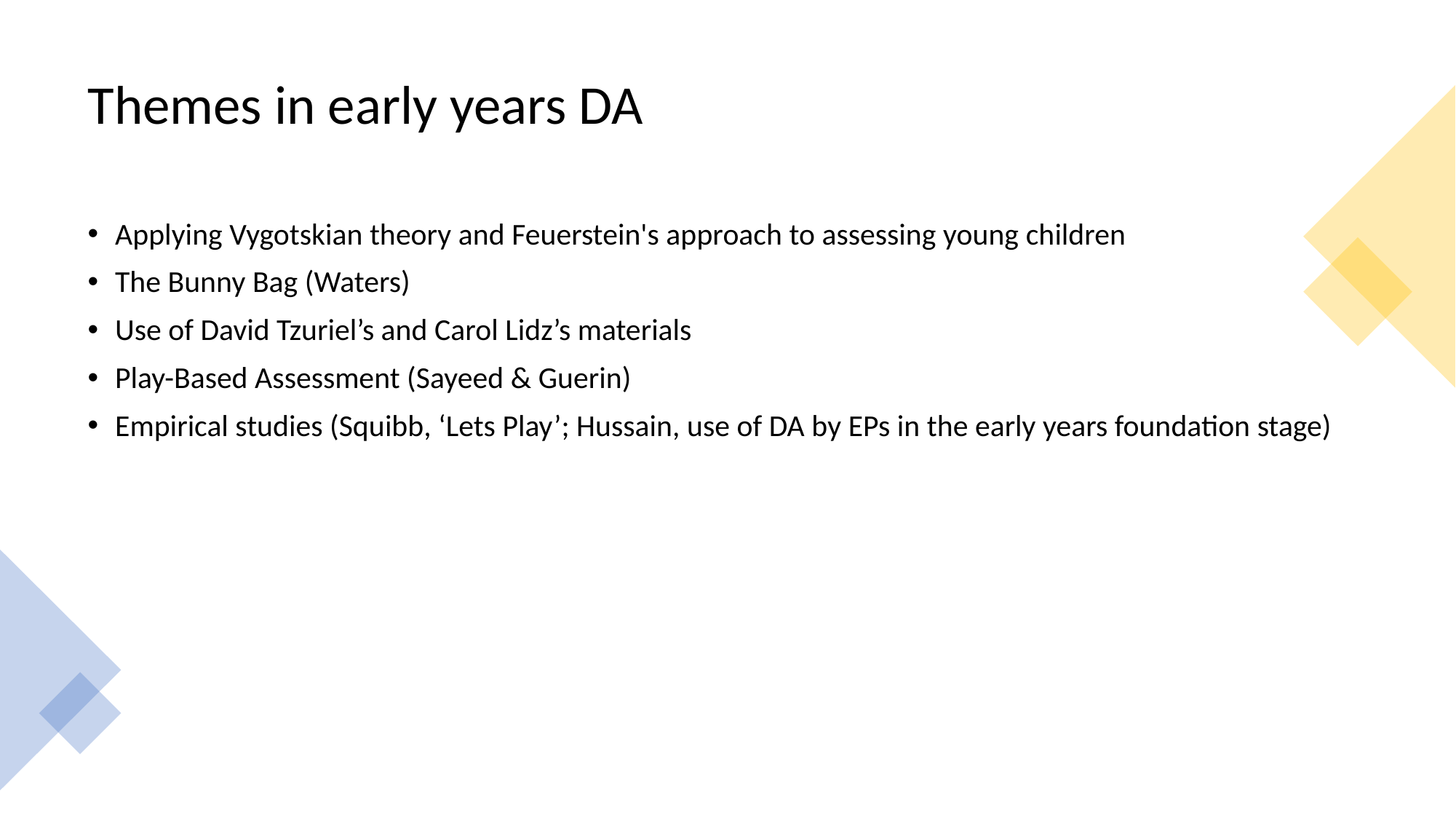

# Themes in early years DA

Applying Vygotskian theory and Feuerstein's approach to assessing young children
The Bunny Bag (Waters)
Use of David Tzuriel’s and Carol Lidz’s materials
Play-Based Assessment (Sayeed & Guerin)
Empirical studies (Squibb, ‘Lets Play’; Hussain, use of DA by EPs in the early years foundation stage)